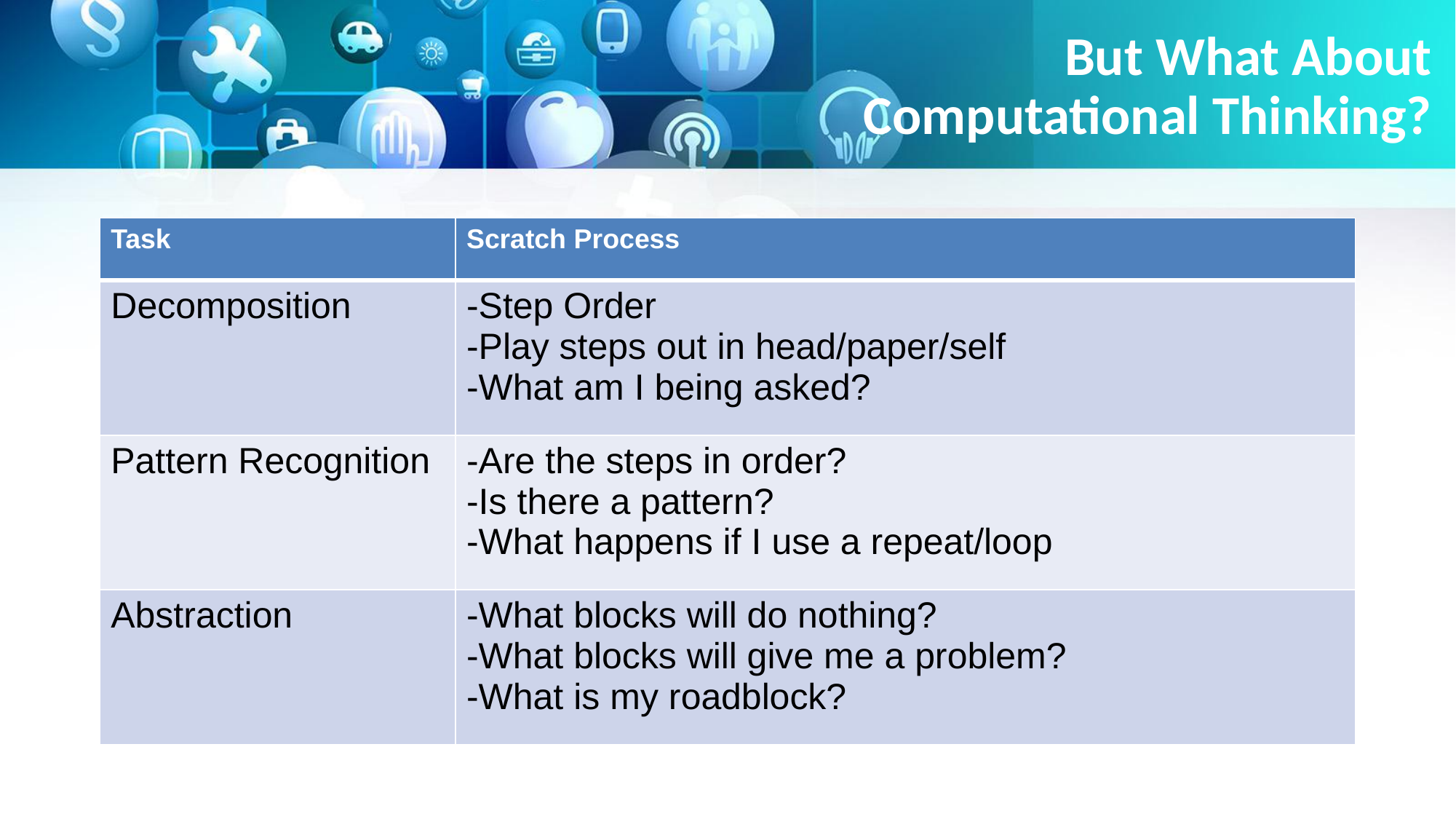

# But What About
Computational Thinking?
| Task | Scratch Process |
| --- | --- |
| Decomposition | -Step Order -Play steps out in head/paper/self -What am I being asked? |
| Pattern Recognition | -Are the steps in order? -Is there a pattern? -What happens if I use a repeat/loop |
| Abstraction | -What blocks will do nothing? -What blocks will give me a problem? -What is my roadblock? |